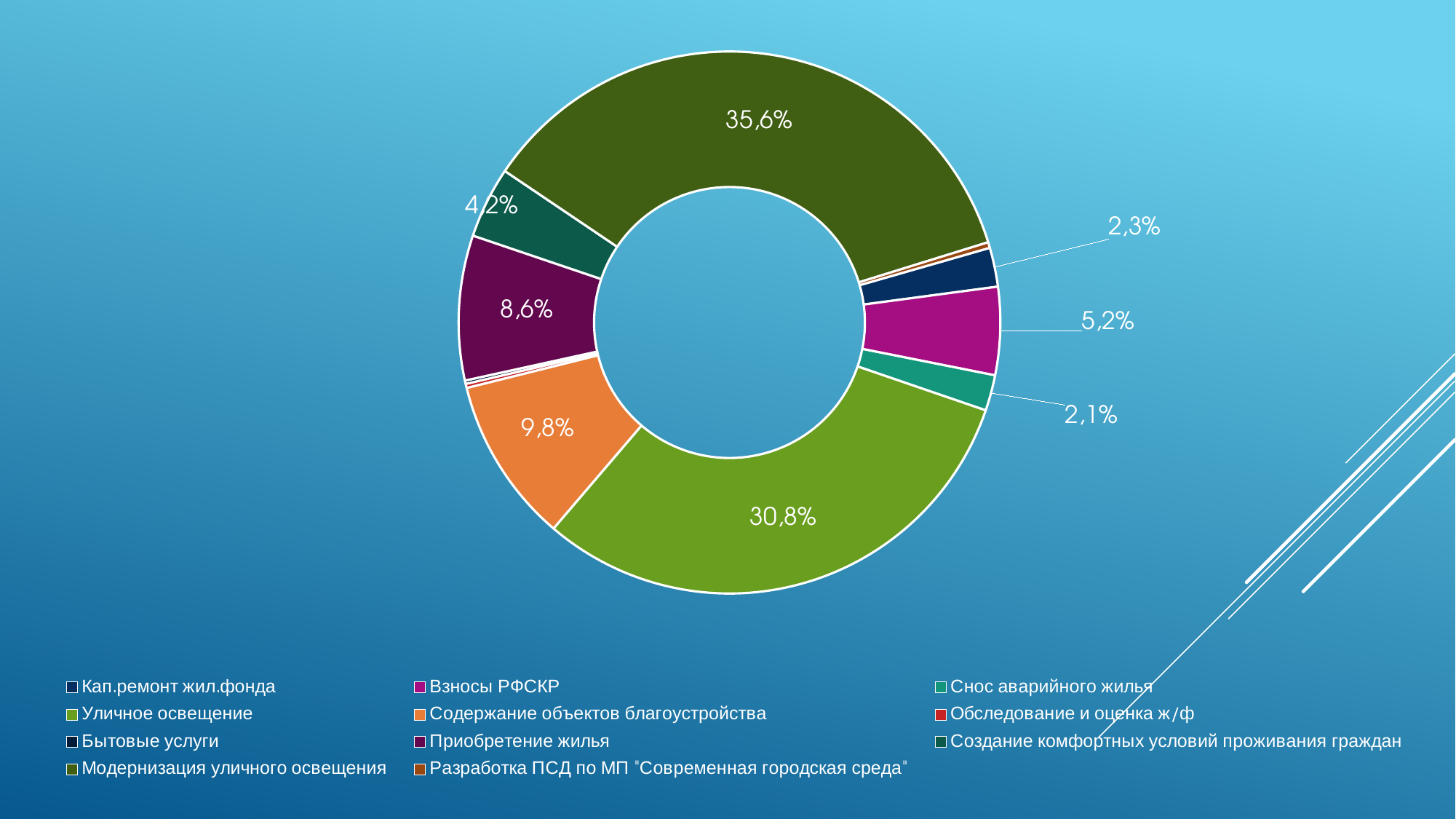

### Chart

| Category | 2018 год |
|---|---|
| Кап.ремонт жил.фонда | 260.1 |
| Взносы РФСКР | 585.5 |
| Снос аварийного жилья | 238.1 |
| Уличное освещение | 3463.4 |
| Содержание объектов благоустройства | 1102.1 |
| Обследование и оценка ж/ф | 27.1 |
| Бытовые услуги | 22.5 |
| Приобретение жилья | 964.7 |
| Создание комфортных условий проживания граждан | 474.0 |
| Модернизация уличного освещения | 3997.0 |
| Разработка ПСД по МП "Современная городская среда" | 38.2 |